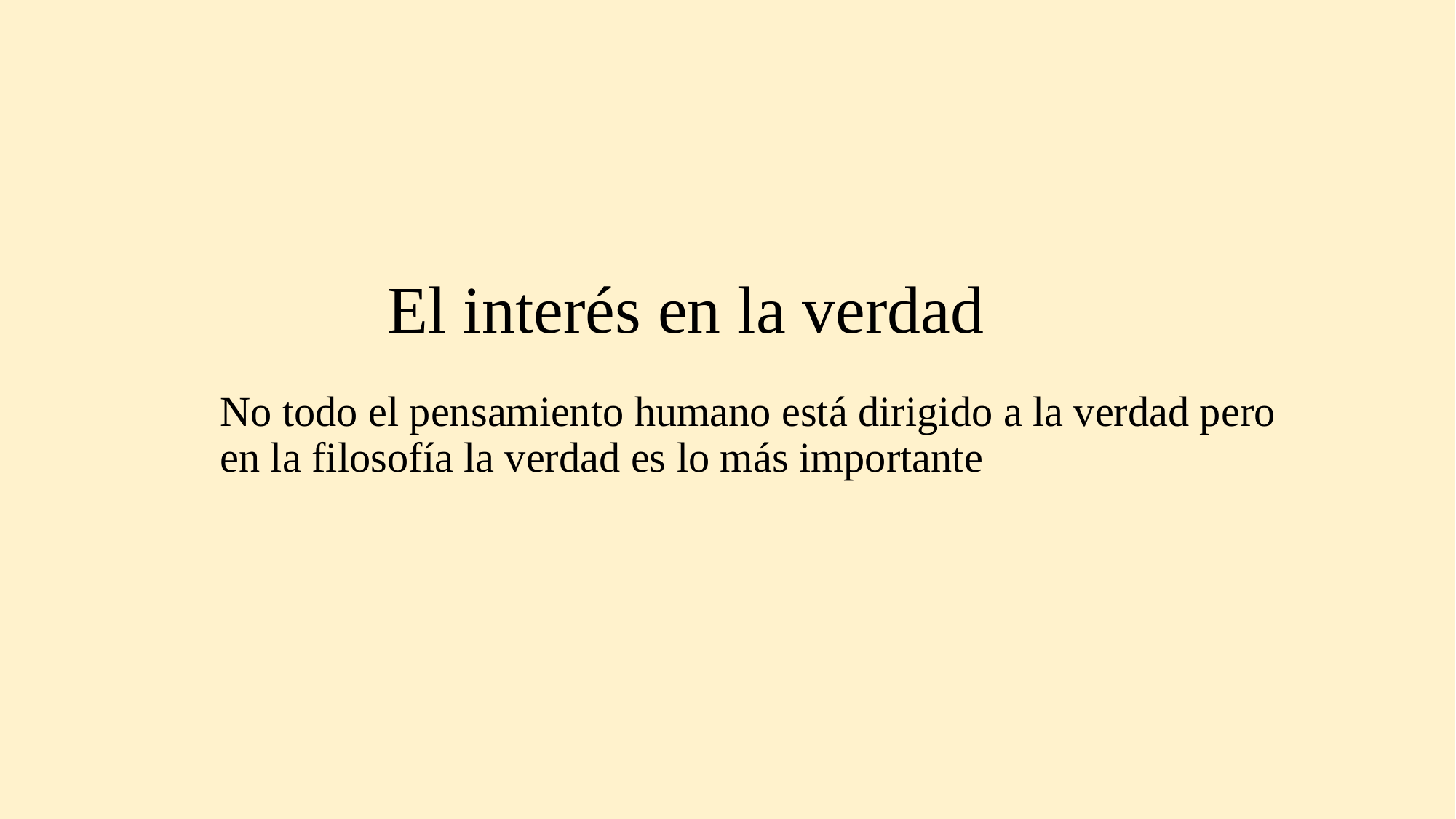

# El interés en la verdad
No todo el pensamiento humano está dirigido a la verdad pero en la filosofía la verdad es lo más importante